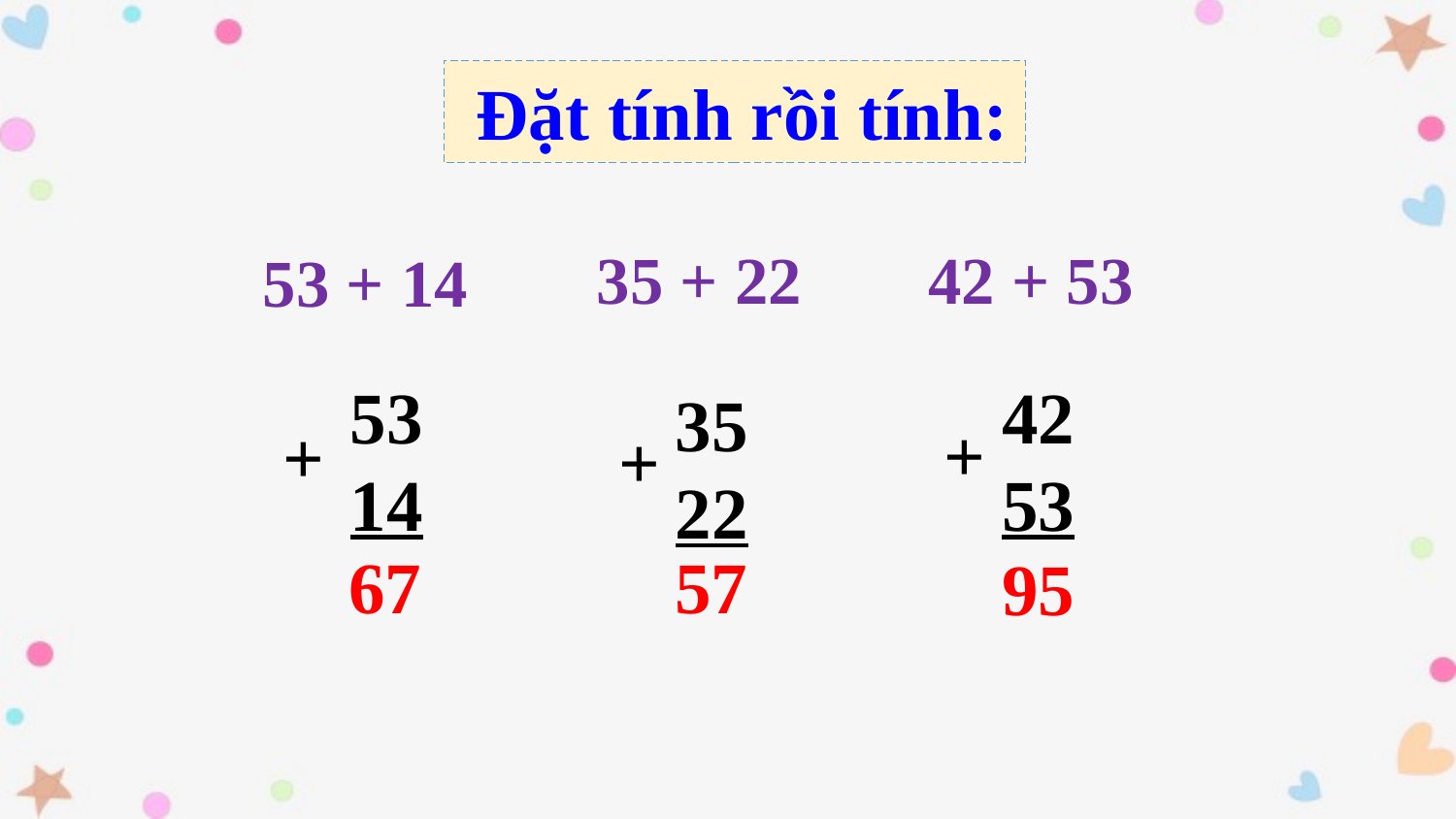

Đặt tính rồi tính:
35 + 22
42 + 53
53 + 14
53
14
42
53
35
22
+
+
+
67
57
95